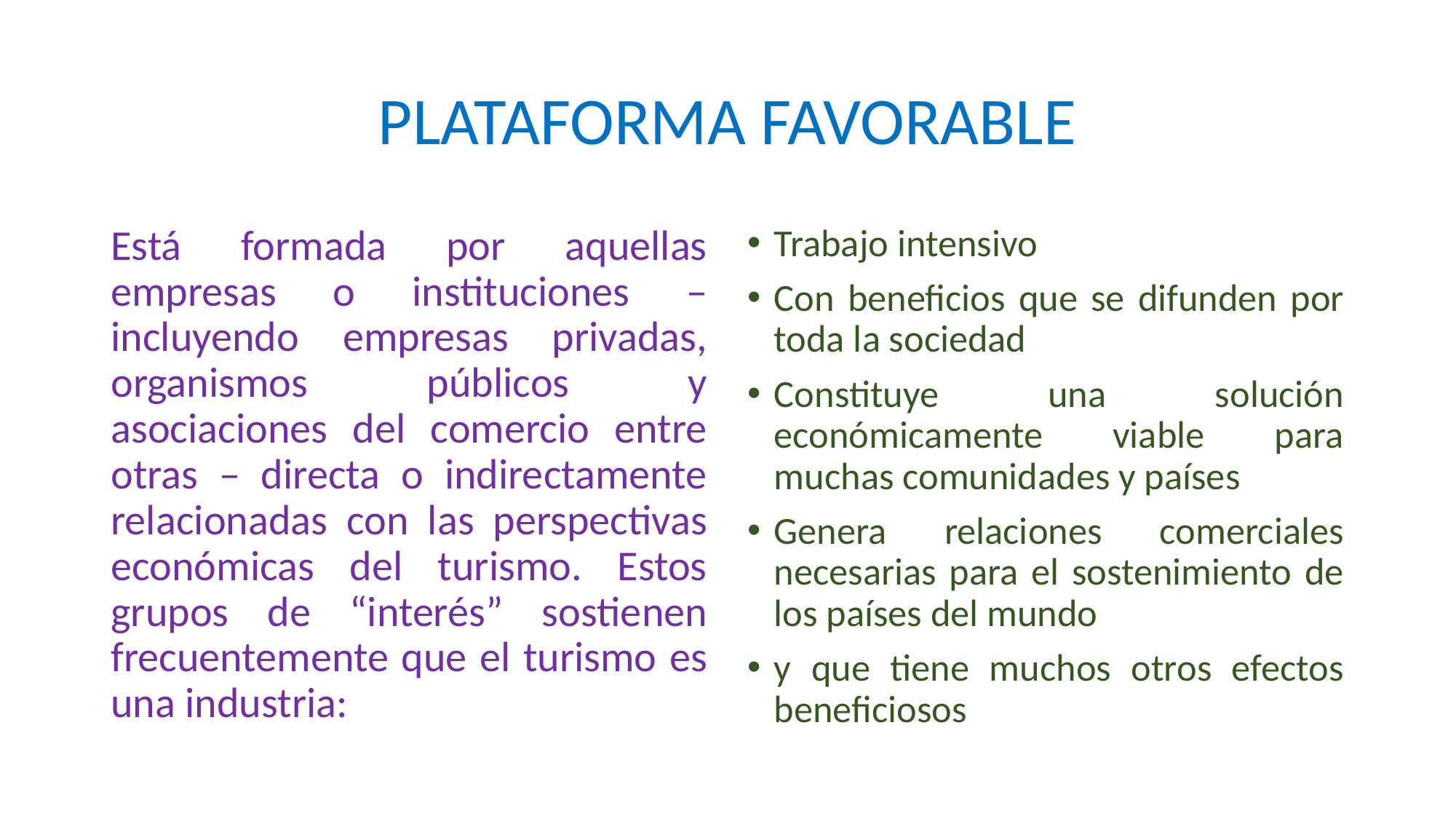

# PLATAFORMA FAVORABLE
Está formada por aquellas empresas o instituciones – incluyendo empresas privadas, organismos públicos y asociaciones del comercio entre otras – directa o indirectamente relacionadas con las perspectivas económicas del turismo. Estos grupos de “interés” sostienen frecuentemente que el turismo es una industria:
Trabajo intensivo
Con beneficios que se difunden por toda la sociedad
Constituye una solución económicamente viable para muchas comunidades y países
Genera relaciones comerciales necesarias para el sostenimiento de los países del mundo
y que tiene muchos otros efectos beneficiosos